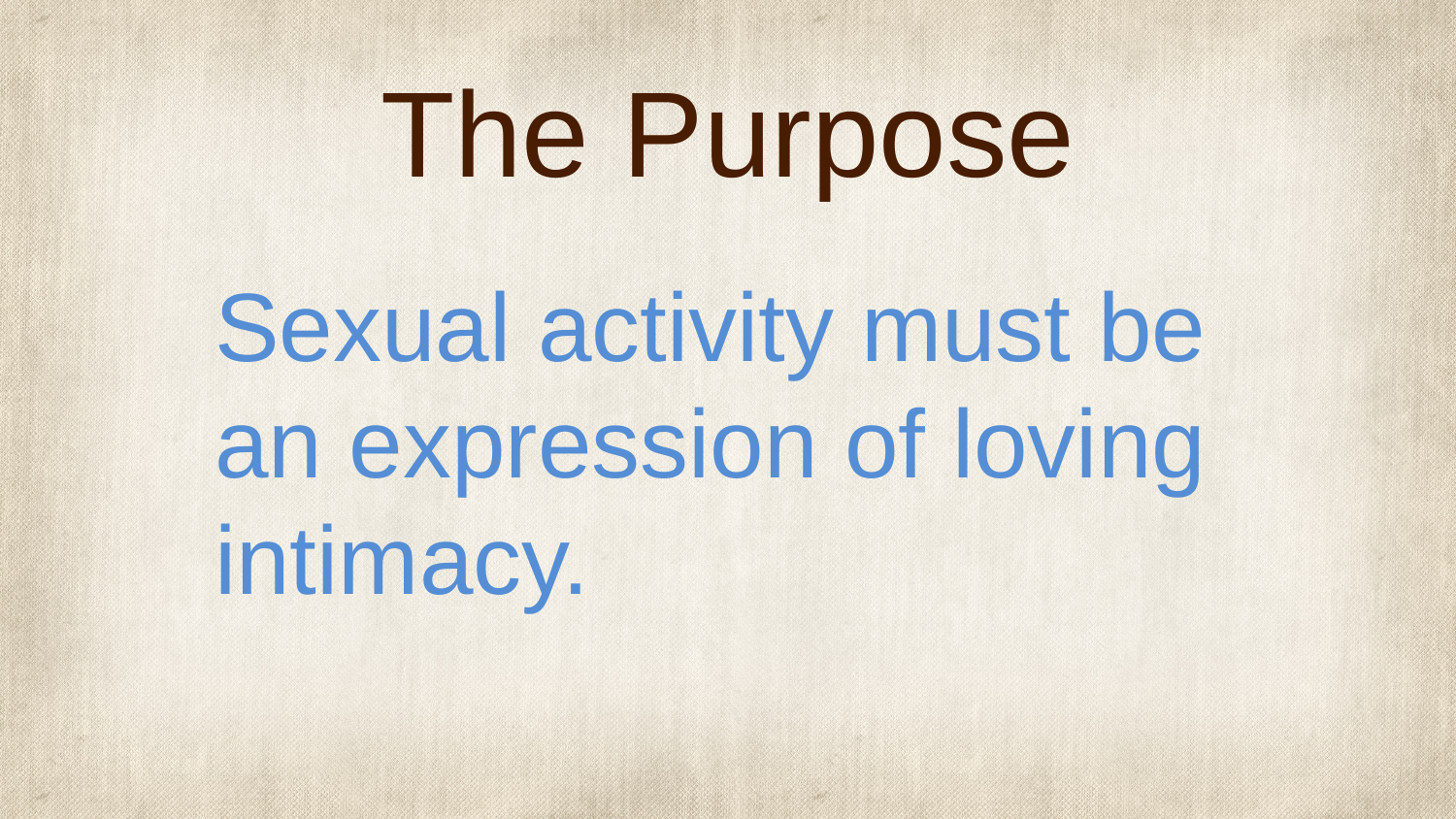

# The Purpose
Sexual activity must be an expression of loving intimacy.